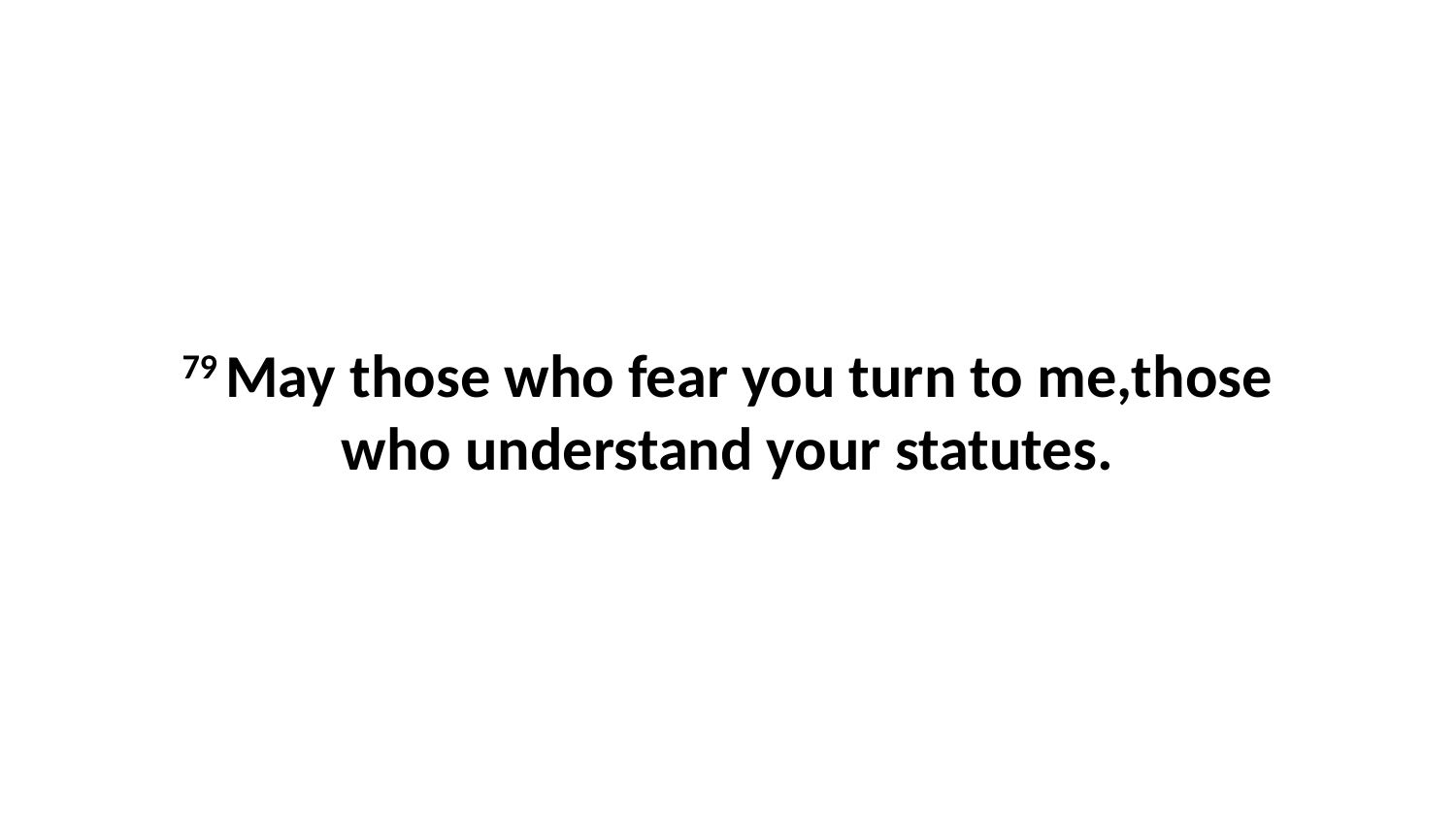

79 May those who fear you turn to me,those who understand your statutes.